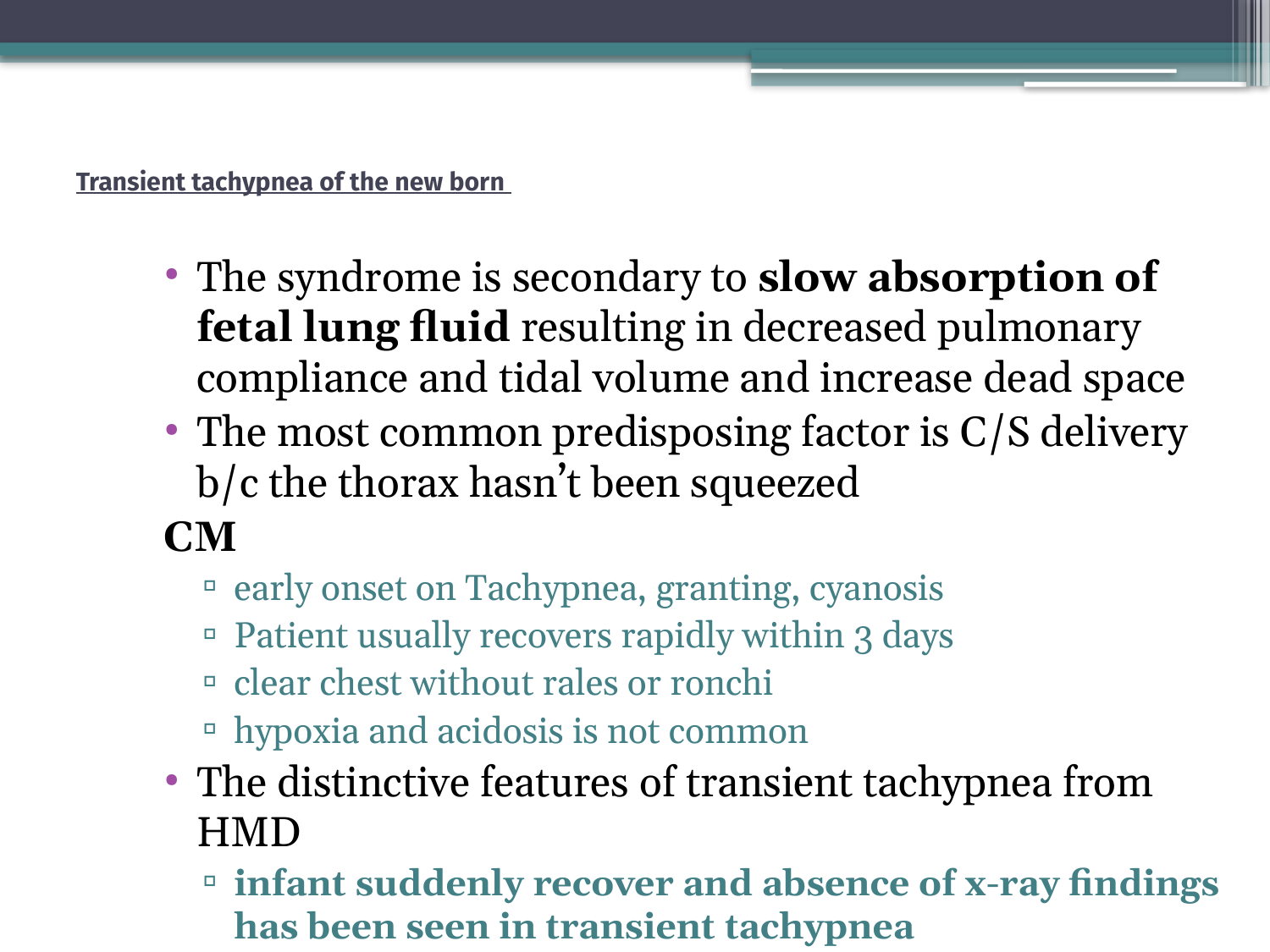

# Transient tachypnea of the new born
The syndrome is secondary to slow absorption of fetal lung fluid resulting in decreased pulmonary compliance and tidal volume and increase dead space
The most common predisposing factor is C/S delivery b/c the thorax hasn’t been squeezed
CM
early onset on Tachypnea, granting, cyanosis
Patient usually recovers rapidly within 3 days
clear chest without rales or ronchi
hypoxia and acidosis is not common
The distinctive features of transient tachypnea from HMD
infant suddenly recover and absence of x-ray findings has been seen in transient tachypnea